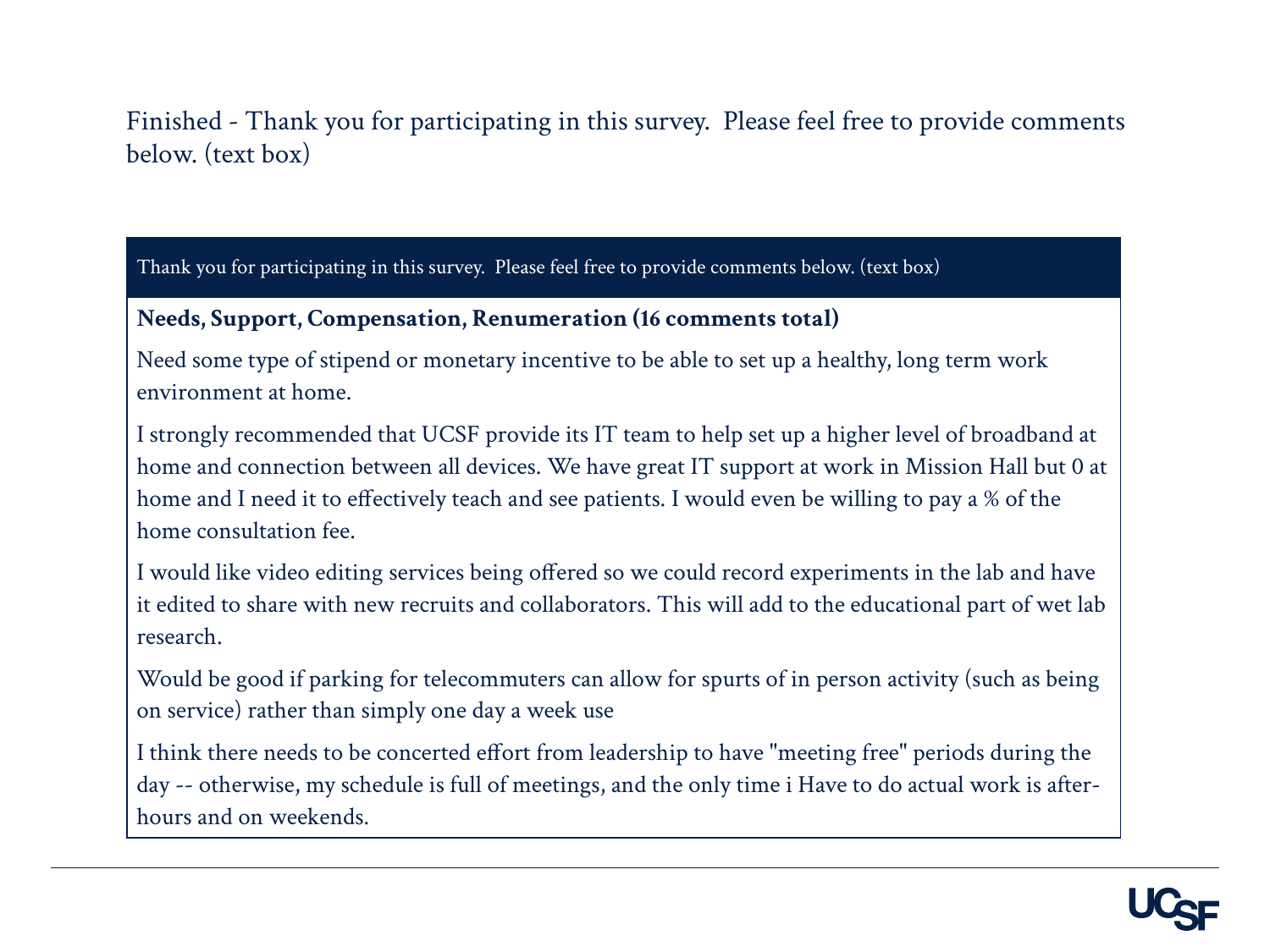

Finished - Thank you for participating in this survey.  Please feel free to provide comments below. (text box)

| Thank you for participating in this survey. Please feel free to provide comments below. (text box) |
| --- |
| Needs, Support, Compensation, Renumeration (16 comments total) |
| Need some type of stipend or monetary incentive to be able to set up a healthy, long term work environment at home. |
| I strongly recommended that UCSF provide its IT team to help set up a higher level of broadband at home and connection between all devices. We have great IT support at work in Mission Hall but 0 at home and I need it to effectively teach and see patients. I would even be willing to pay a % of the home consultation fee. |
| I would like video editing services being offered so we could record experiments in the lab and have it edited to share with new recruits and collaborators. This will add to the educational part of wet lab research. |
| Would be good if parking for telecommuters can allow for spurts of in person activity (such as being on service) rather than simply one day a week use |
| I think there needs to be concerted effort from leadership to have "meeting free" periods during the day -- otherwise, my schedule is full of meetings, and the only time i Have to do actual work is after-hours and on weekends. |